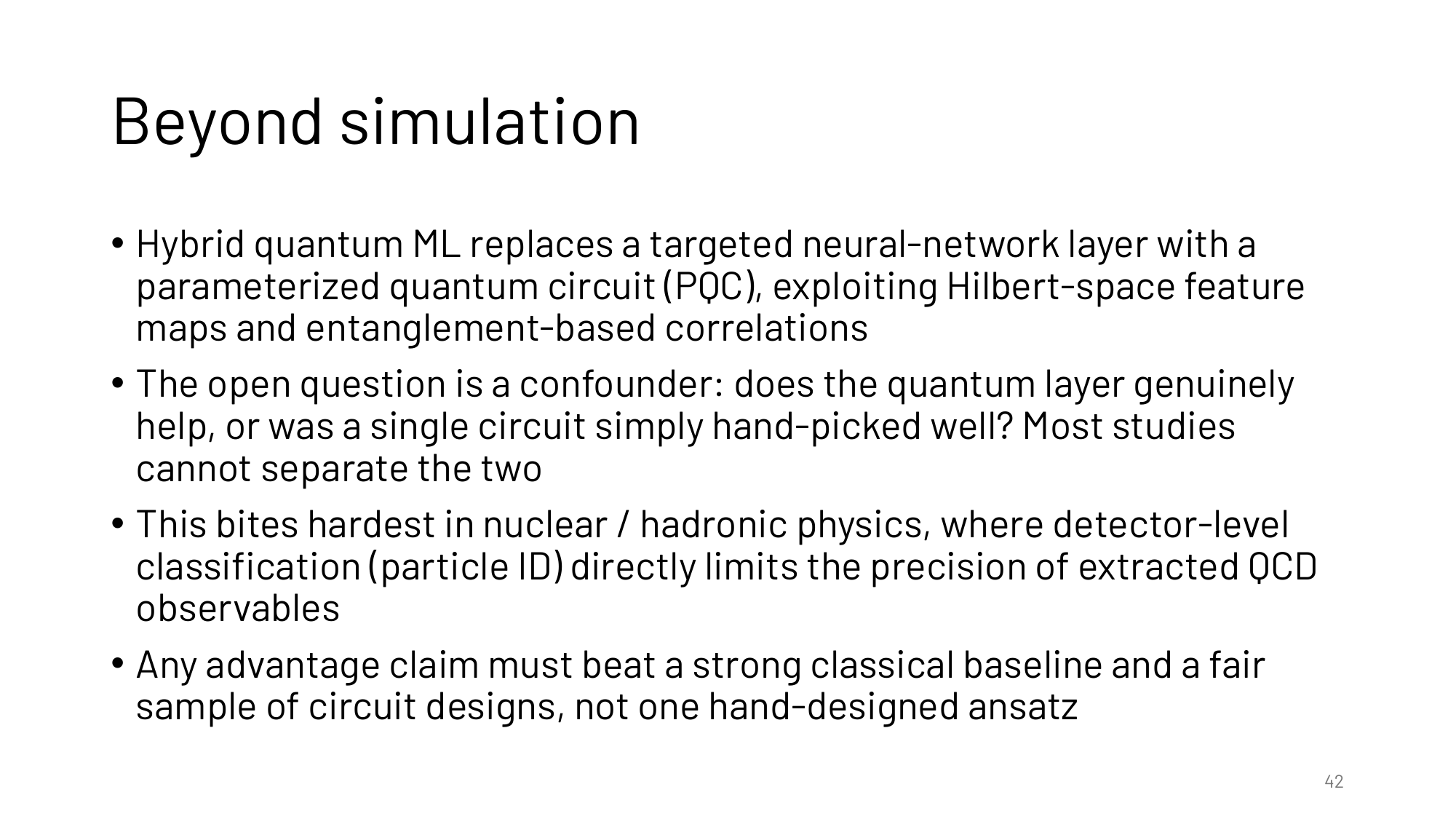

# Beyond simulation
Hybrid quantum ML replaces a targeted neural-network layer with a parameterized quantum circuit (PQC), exploiting Hilbert-space feature maps and entanglement-based correlations
The open question is a confounder: does the quantum layer genuinely help, or was a single circuit simply hand-picked well? Most studies cannot separate the two
This bites hardest in nuclear / hadronic physics, where detector-level classification (particle ID) directly limits the precision of extracted QCD observables
Any advantage claim must beat a strong classical baseline and a fair sample of circuit designs, not one hand-designed ansatz

42